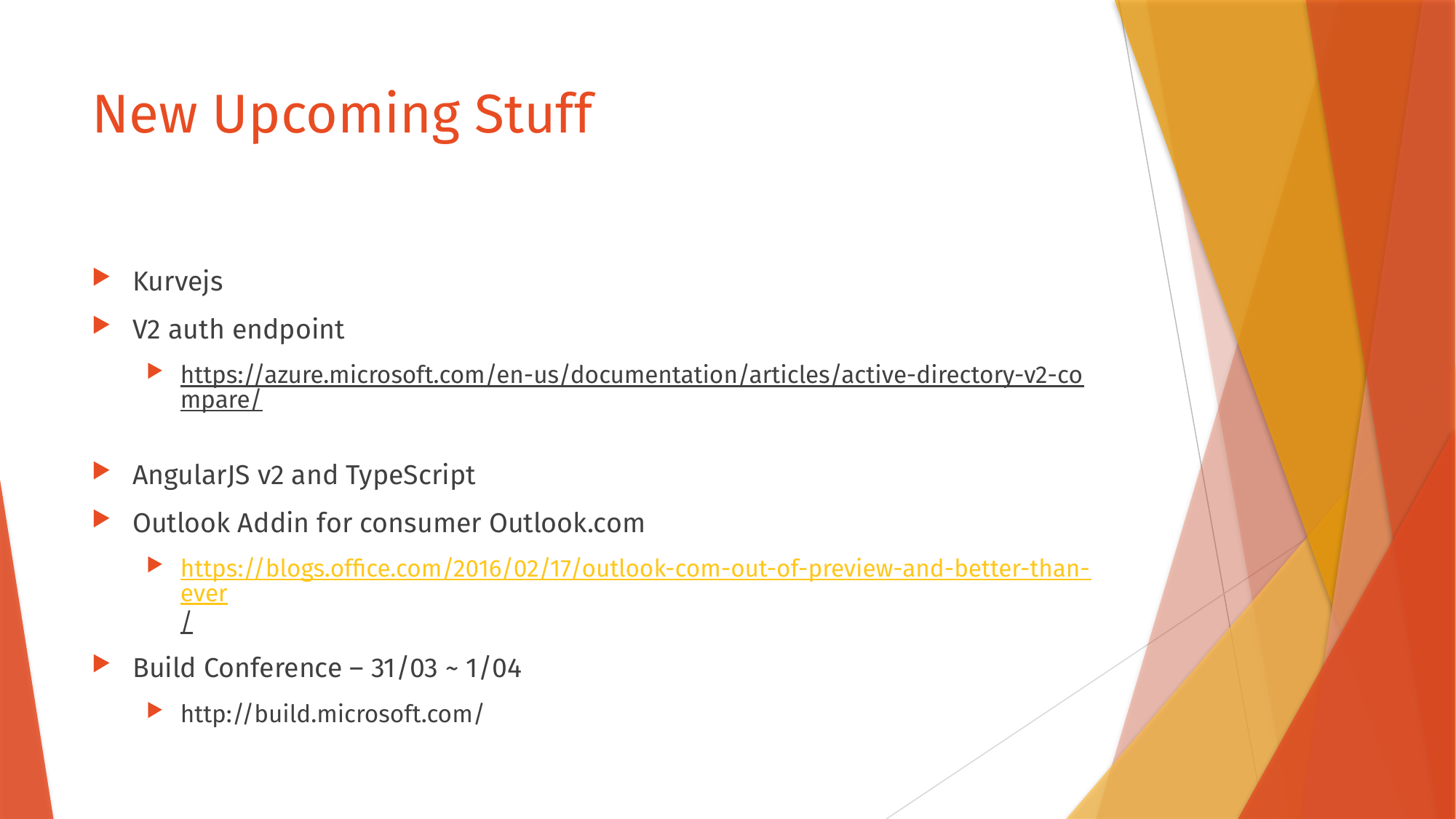

# New Upcoming Stuff
Kurvejs
V2 auth endpoint
https://azure.microsoft.com/en-us/documentation/articles/active-directory-v2-compare/
AngularJS v2 and TypeScript
Outlook Addin for consumer Outlook.com
https://blogs.office.com/2016/02/17/outlook-com-out-of-preview-and-better-than-ever/
Build Conference – 31/03 ~ 1/04
http://build.microsoft.com/